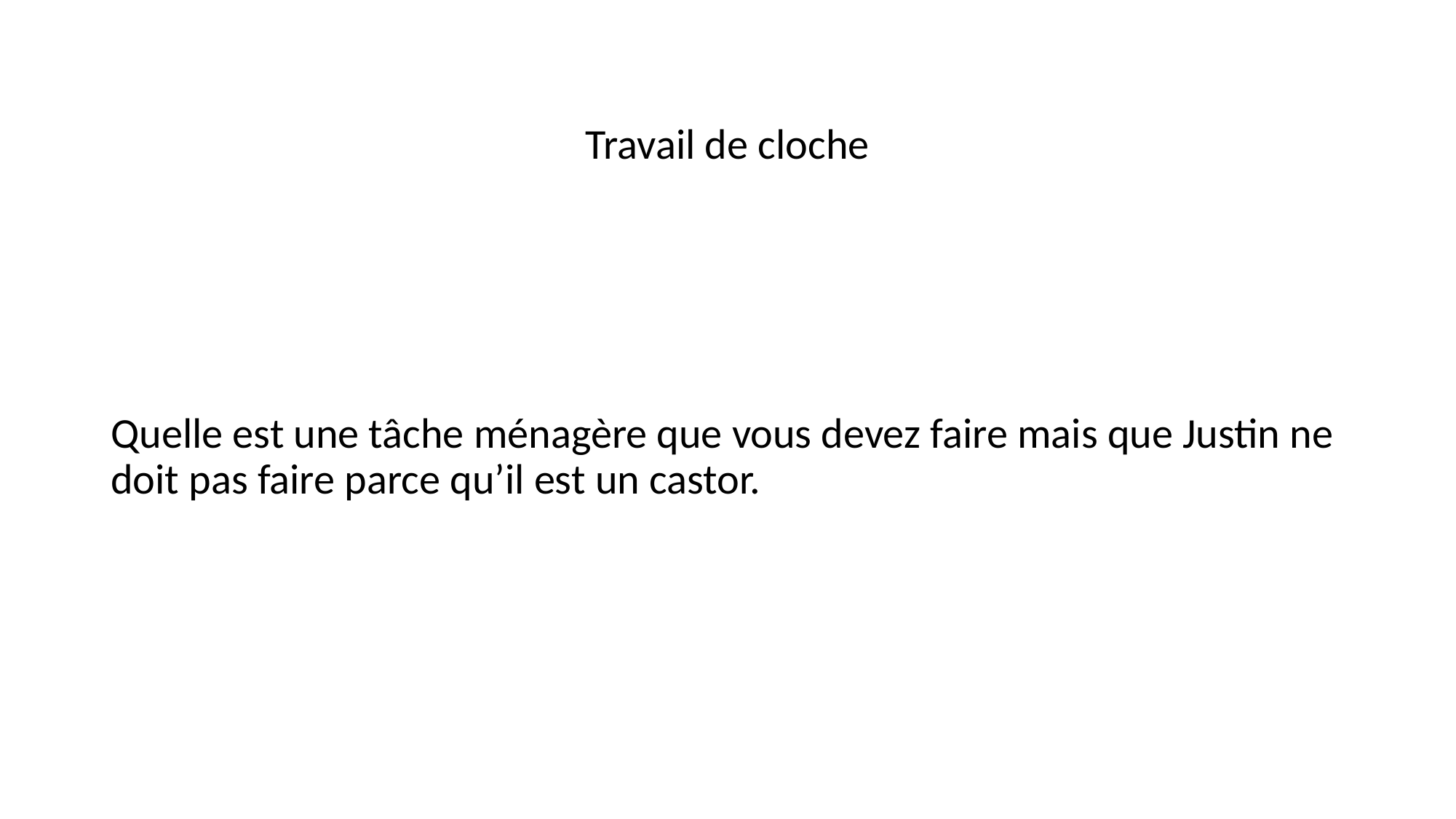

# Travail de cloche

Quelle est une tâche ménagère que vous devez faire mais que Justin ne doit pas faire parce qu’il est un castor.